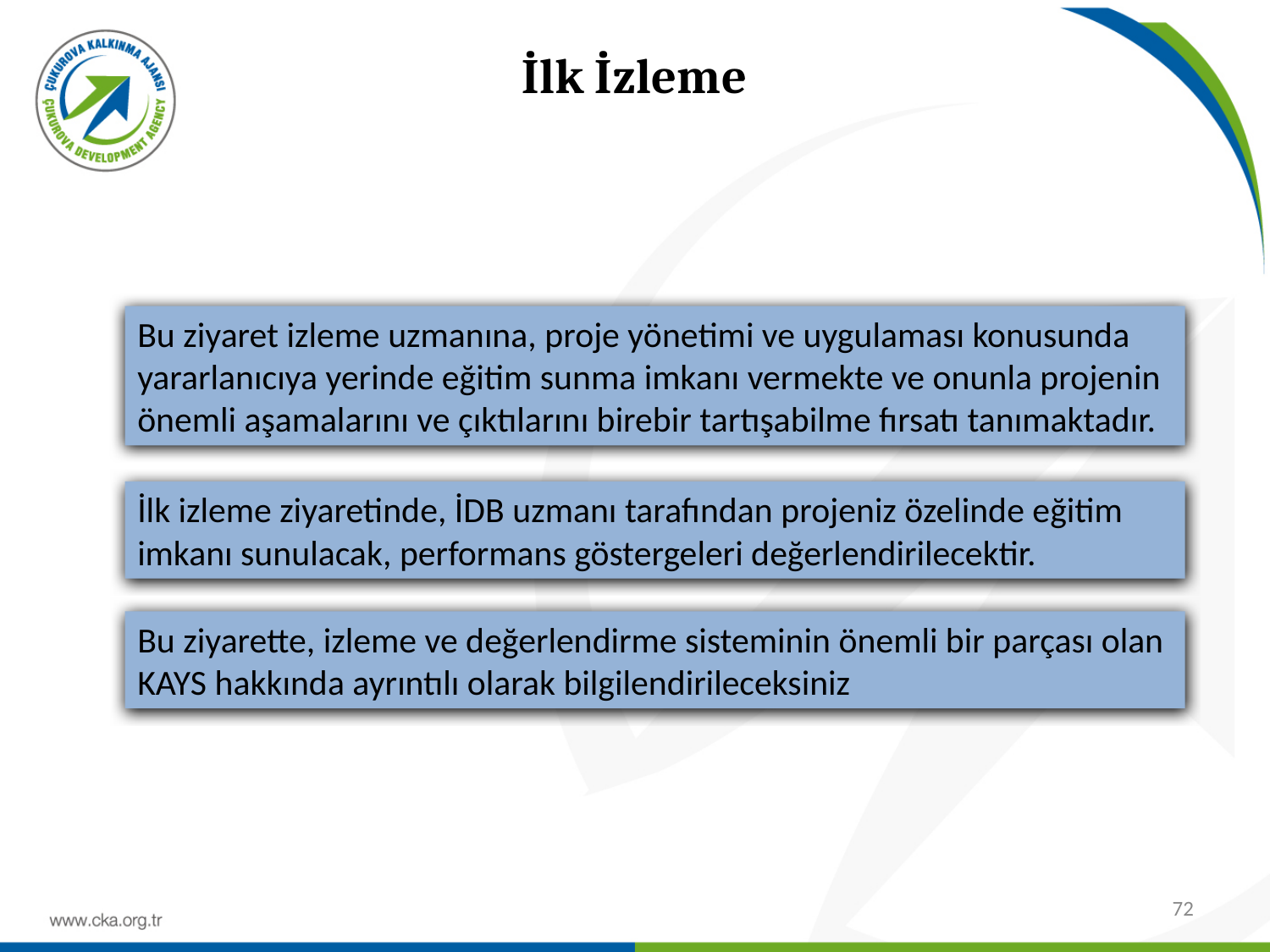

İlk İzleme
Bu ziyaret izleme uzmanına, proje yönetimi ve uygulaması konusunda yararlanıcıya yerinde eğitim sunma imkanı vermekte ve onunla projenin önemli aşamalarını ve çıktılarını birebir tartışabilme fırsatı tanımaktadır.
İlk izleme ziyaretinde, İDB uzmanı tarafından projeniz özelinde eğitim imkanı sunulacak, performans göstergeleri değerlendirilecektir.
Bu ziyarette, izleme ve değerlendirme sisteminin önemli bir parçası olan KAYS hakkında ayrıntılı olarak bilgilendirileceksiniz
72